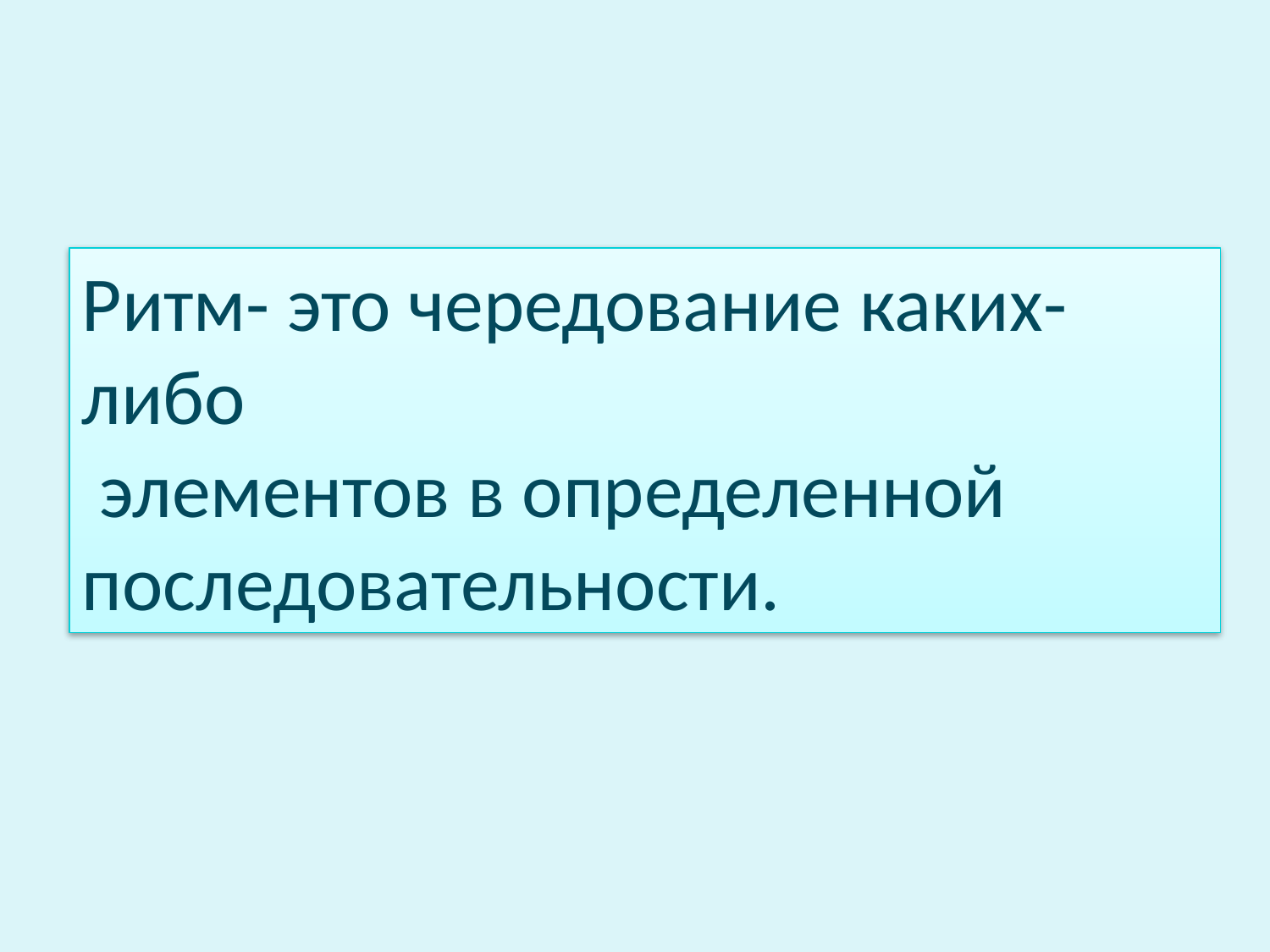

Ритм- это чередование каких-либо
 элементов в определенной
последовательности.